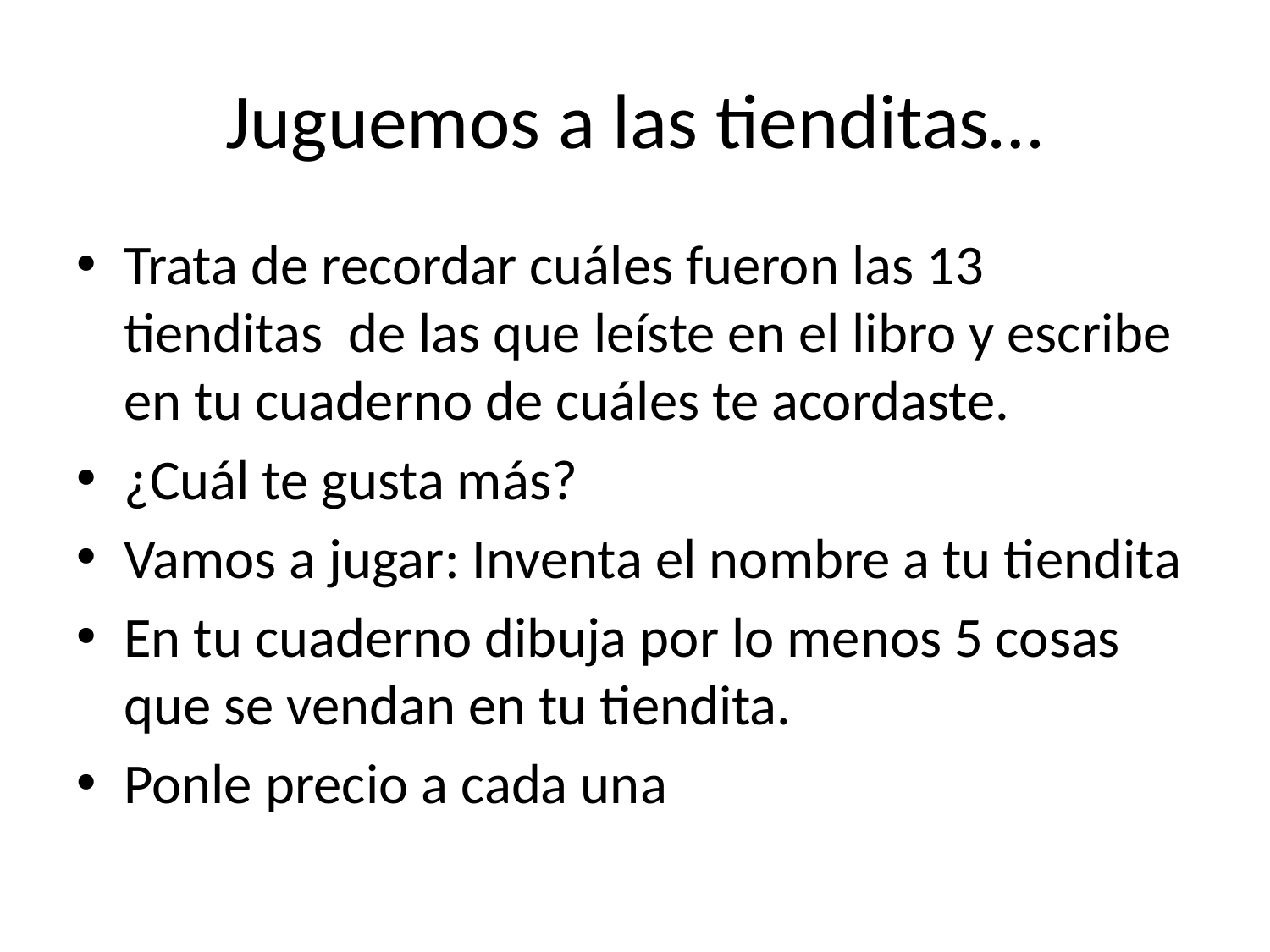

# Juguemos a las tienditas…
Trata de recordar cuáles fueron las 13 tienditas  de las que leíste en el libro y escribe en tu cuaderno de cuáles te acordaste.
¿Cuál te gusta más?
Vamos a jugar: Inventa el nombre a tu tiendita
En tu cuaderno dibuja por lo menos 5 cosas que se vendan en tu tiendita.
Ponle precio a cada una